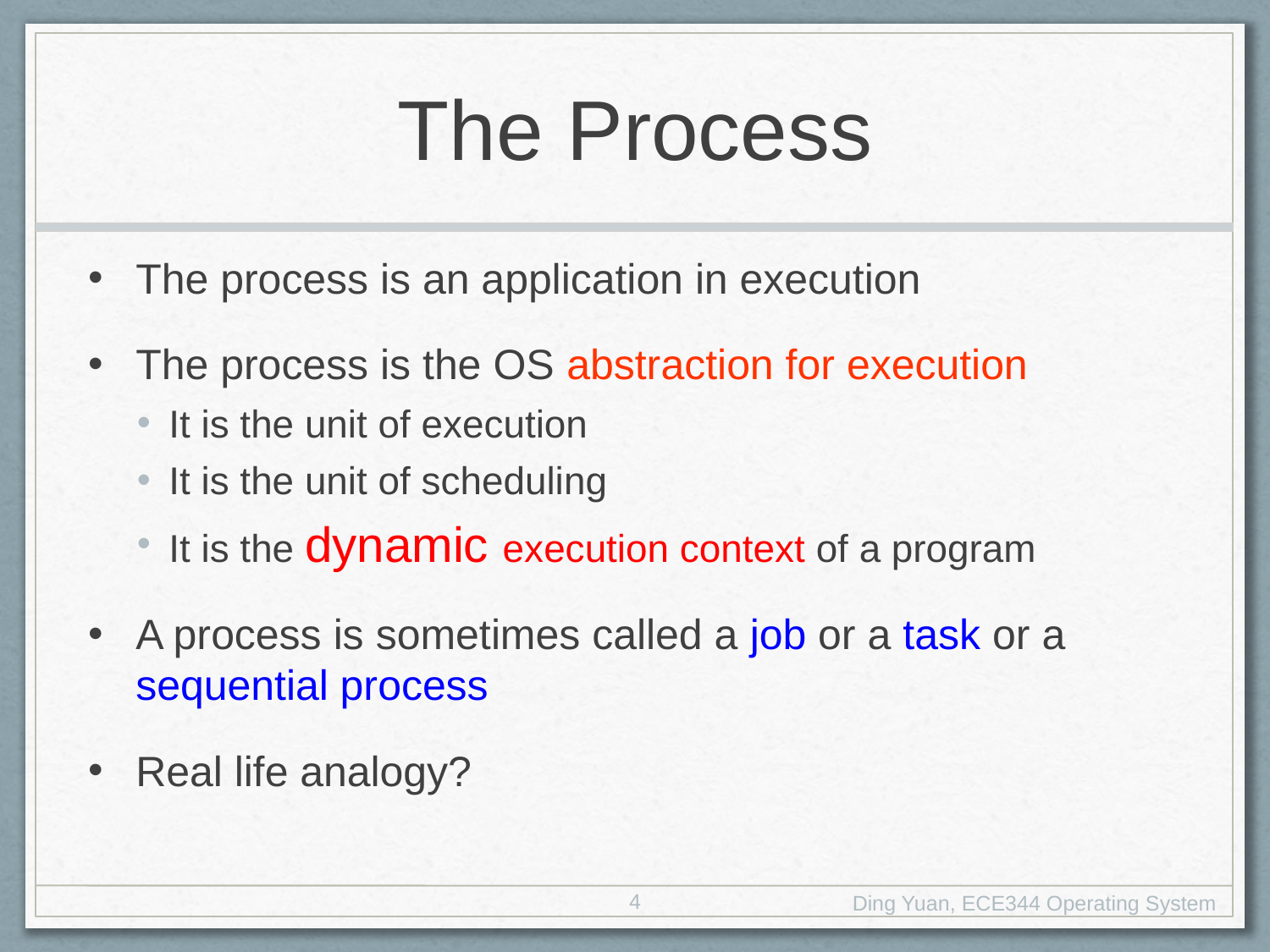

# The Process
The process is an application in execution
The process is the OS abstraction for execution
It is the unit of execution
It is the unit of scheduling
It is the dynamic execution context of a program
A process is sometimes called a job or a task or a sequential process
Real life analogy?
4
Ding Yuan, ECE344 Operating System